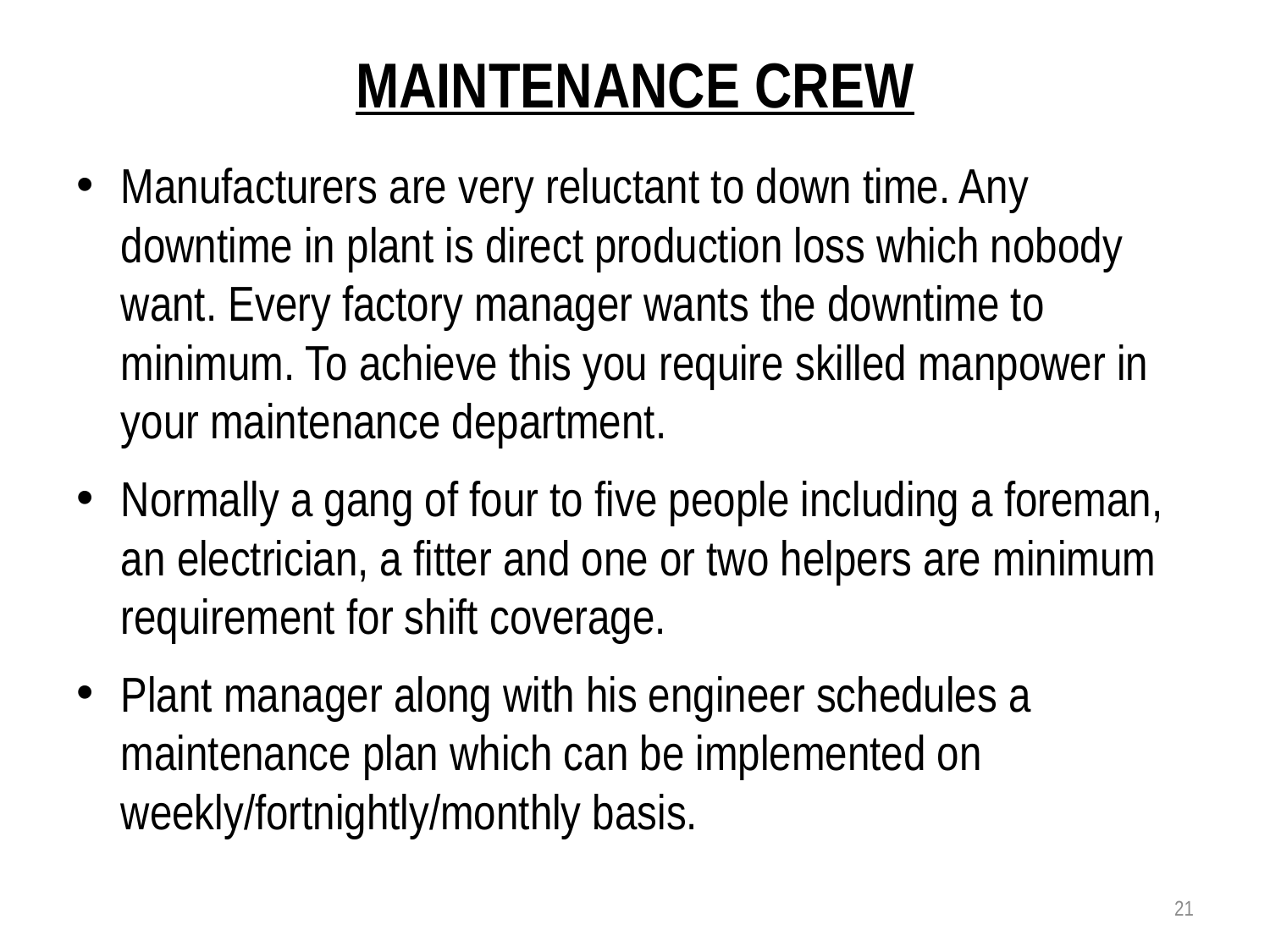

# MAINTENANCE CREW
Manufacturers are very reluctant to down time. Any downtime in plant is direct production loss which nobody want. Every factory manager wants the downtime to minimum. To achieve this you require skilled manpower in your maintenance department.
Normally a gang of four to five people including a foreman, an electrician, a fitter and one or two helpers are minimum requirement for shift coverage.
Plant manager along with his engineer schedules a maintenance plan which can be implemented on weekly/fortnightly/monthly basis.

21